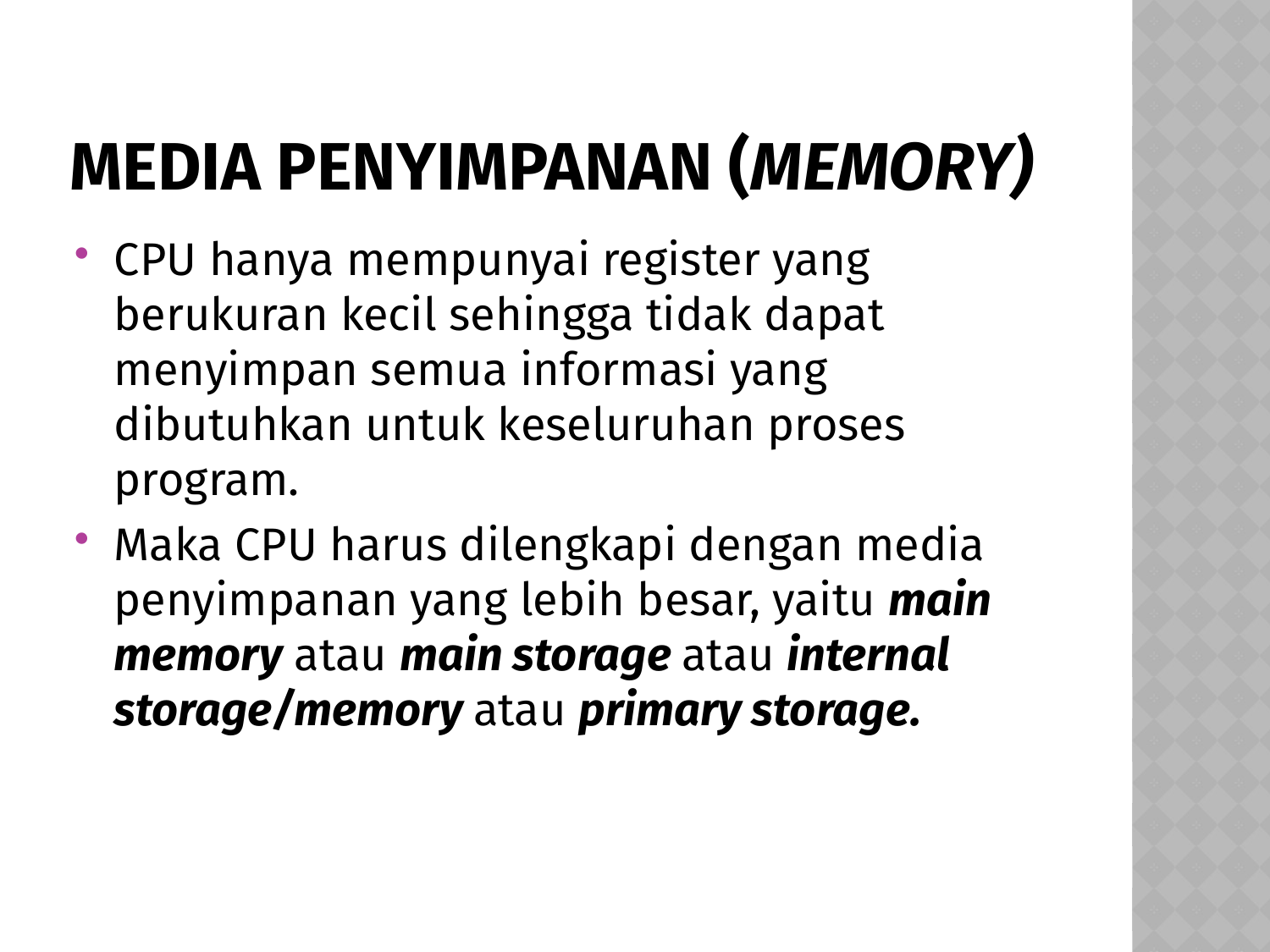

# Media penyimpanan (memory)
CPU hanya mempunyai register yang berukuran kecil sehingga tidak dapat menyimpan semua informasi yang dibutuhkan untuk keseluruhan proses program.
Maka CPU harus dilengkapi dengan media penyimpanan yang lebih besar, yaitu main memory atau main storage atau internal storage/memory atau primary storage.